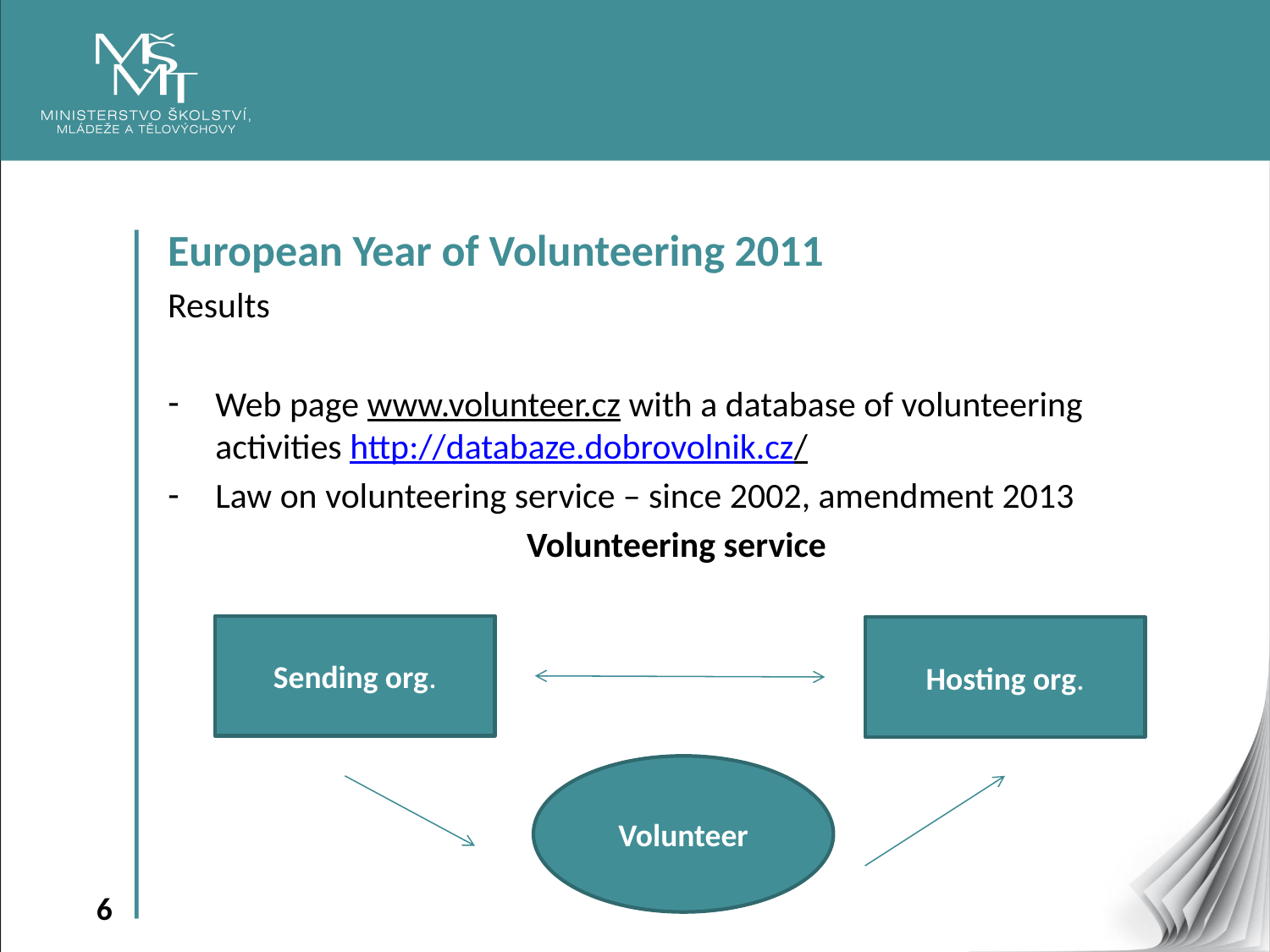

European Year of Volunteering 2011
Results

Web page www.volunteer.cz with a database of volunteering activities http://databaze.dobrovolnik.cz/
Law on volunteering service – since 2002, amendment 2013
Volunteering service
Sending org.
Hosting org.
Volunteer